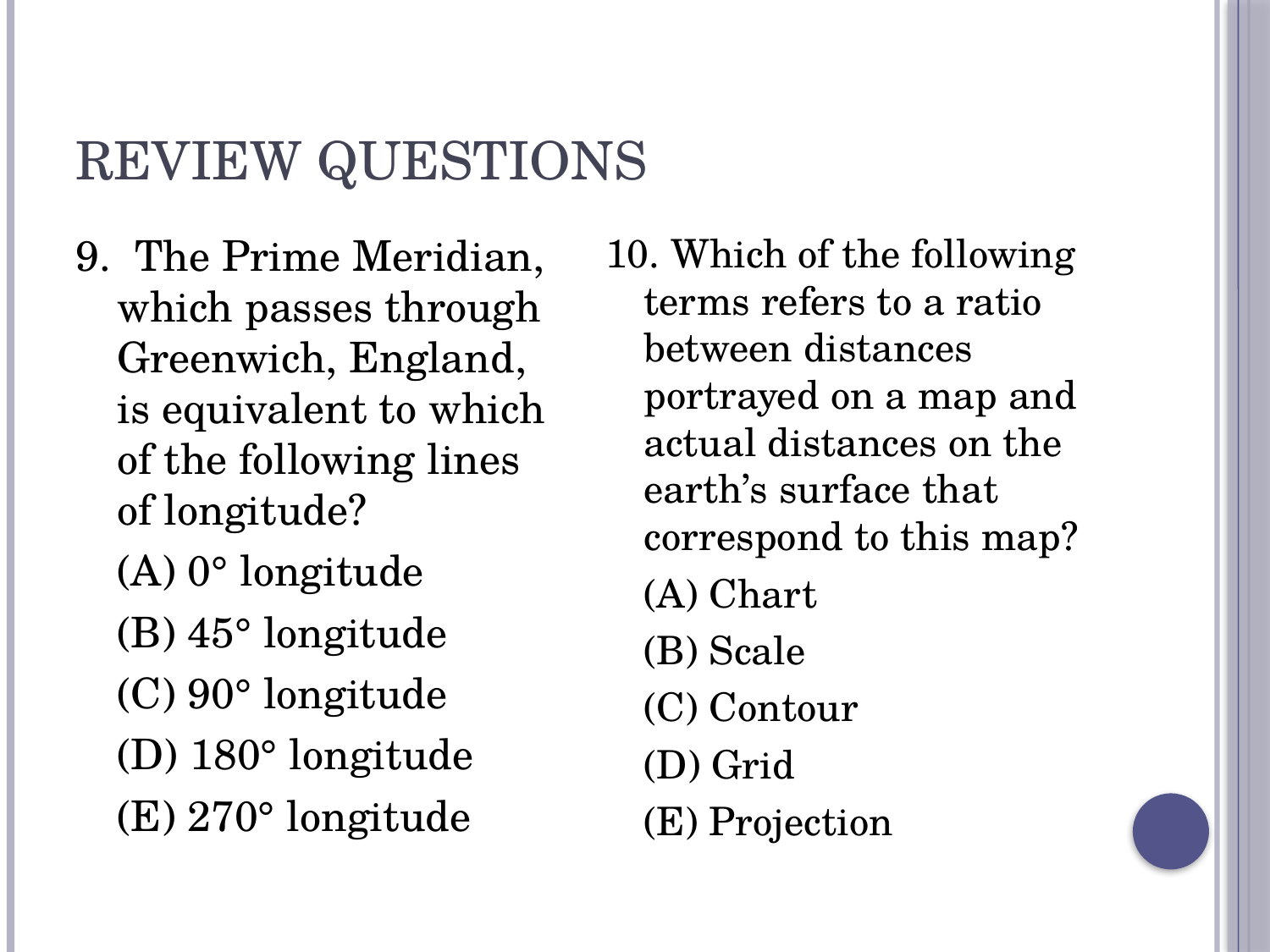

# Review Questions
9.  The Prime Meridian, which passes through Greenwich, England, is equivalent to which of the following lines of longitude?
	(A) 0° longitude
	(B) 45° longitude
	(C) 90° longitude
	(D) 180° longitude
	(E) 270° longitude
10. Which of the following terms refers to a ratio between distances portrayed on a map and actual distances on the earth’s surface that correspond to this map?
	(A) Chart
	(B) Scale
 	(C) Contour
	(D) Grid
	(E) Projection